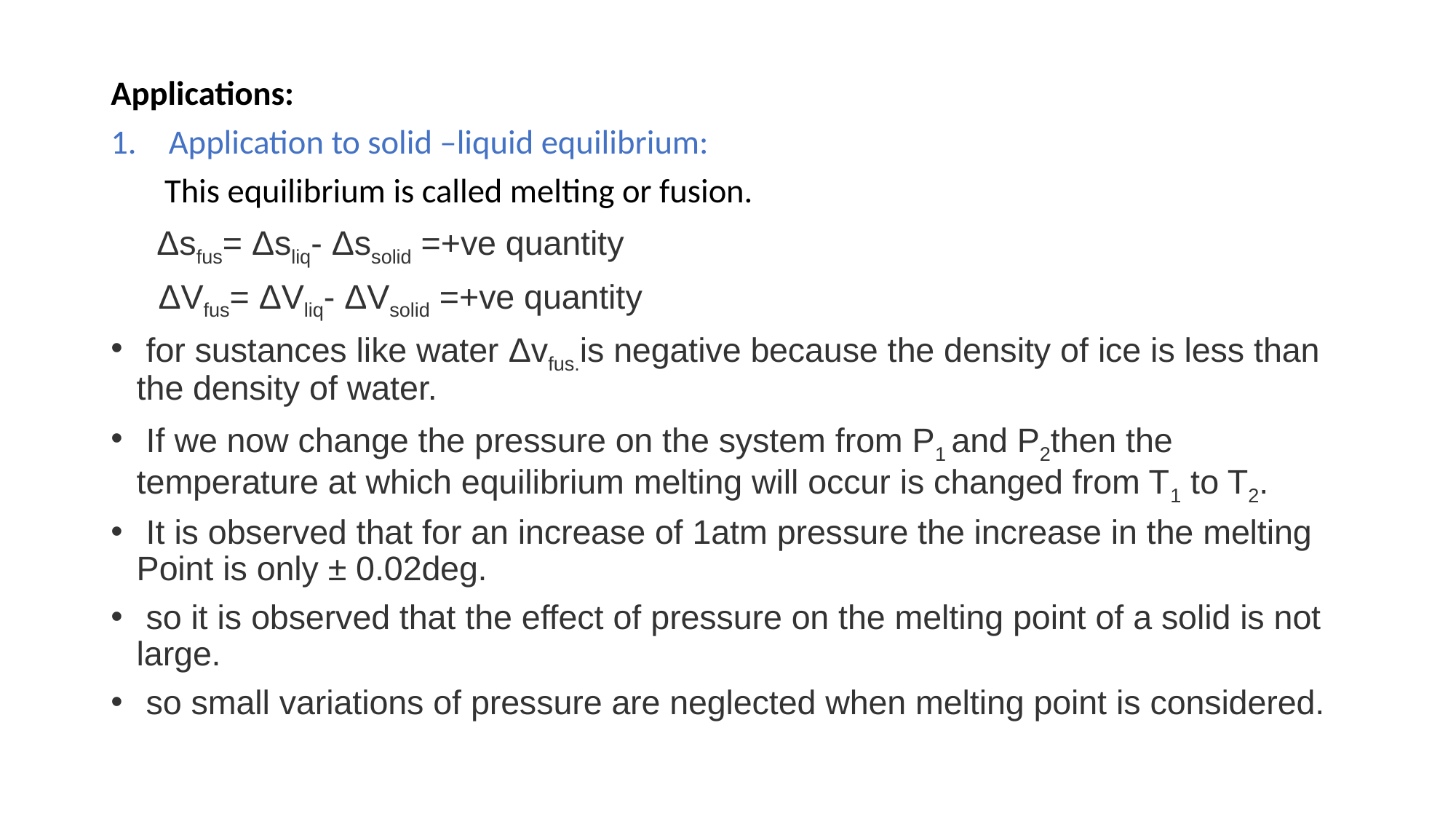

Applications:
Application to solid –liquid equilibrium:
       This equilibrium is called melting or fusion.
      Δsfus= Δsliq- Δssolid =+ve quantity
     ΔVfus= ΔVliq- ΔVsolid =+ve quantity
 for sustances like water Δvfus.is negative because the density of ice is less than the density of water.
 If we now change the pressure on the system from P1 and P2then the temperature at which equilibrium melting will occur is changed from T1 to T2.
 It is observed that for an increase of 1atm pressure the increase in the melting Point is only ± 0.02deg.
 so it is observed that the effect of pressure on the melting point of a solid is not large.
 so small variations of pressure are neglected when melting point is considered.